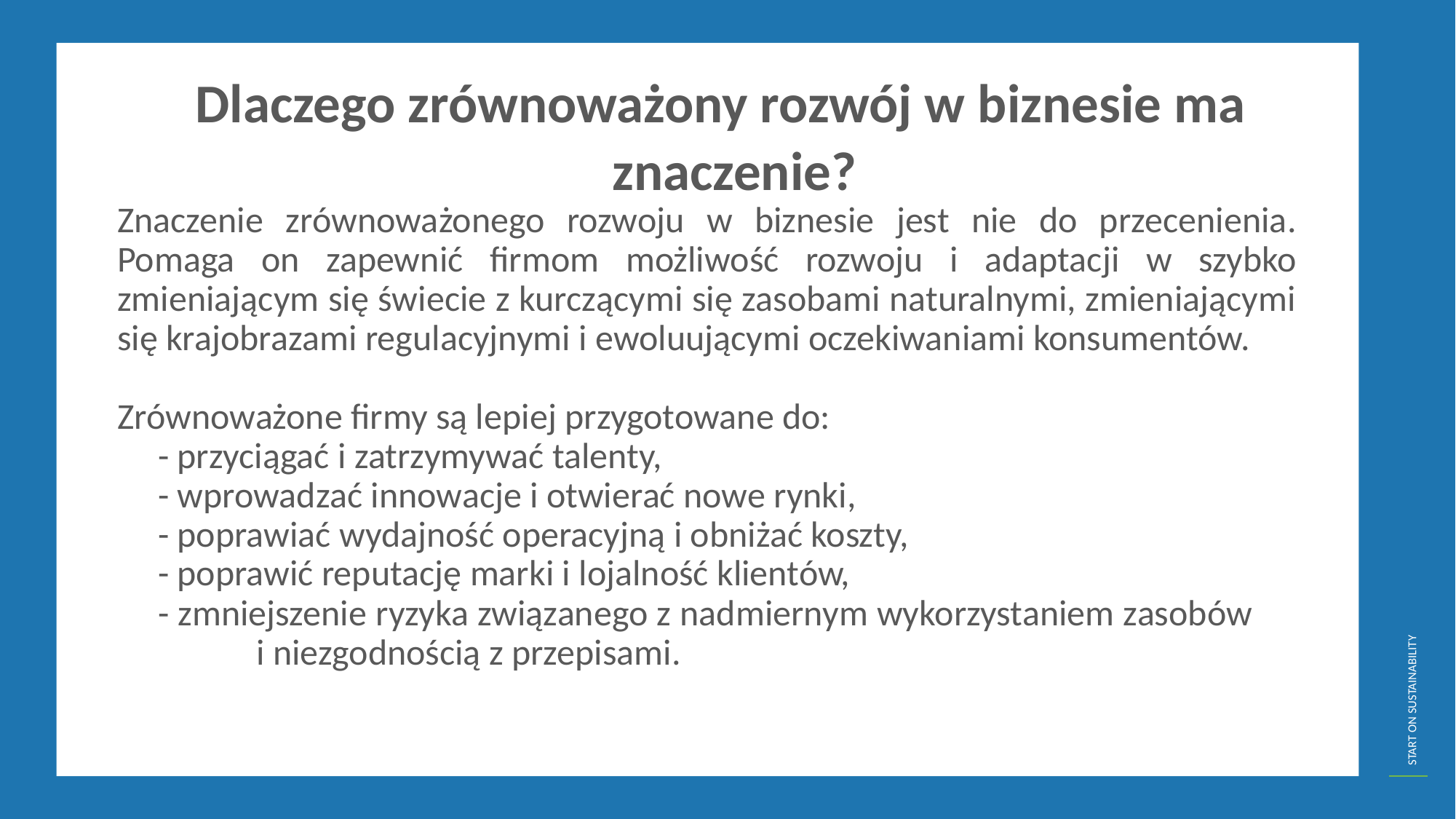

Dlaczego zrównoważony rozwój w biznesie ma znaczenie?
Znaczenie zrównoważonego rozwoju w biznesie jest nie do przecenienia. Pomaga on zapewnić firmom możliwość rozwoju i adaptacji w szybko zmieniającym się świecie z kurczącymi się zasobami naturalnymi, zmieniającymi się krajobrazami regulacyjnymi i ewoluującymi oczekiwaniami konsumentów.

Zrównoważone firmy są lepiej przygotowane do:
- przyciągać i zatrzymywać talenty,
- wprowadzać innowacje i otwierać nowe rynki,
- poprawiać wydajność operacyjną i obniżać koszty,
- poprawić reputację marki i lojalność klientów,
- zmniejszenie ryzyka związanego z nadmiernym wykorzystaniem zasobów                  i niezgodnością z przepisami.